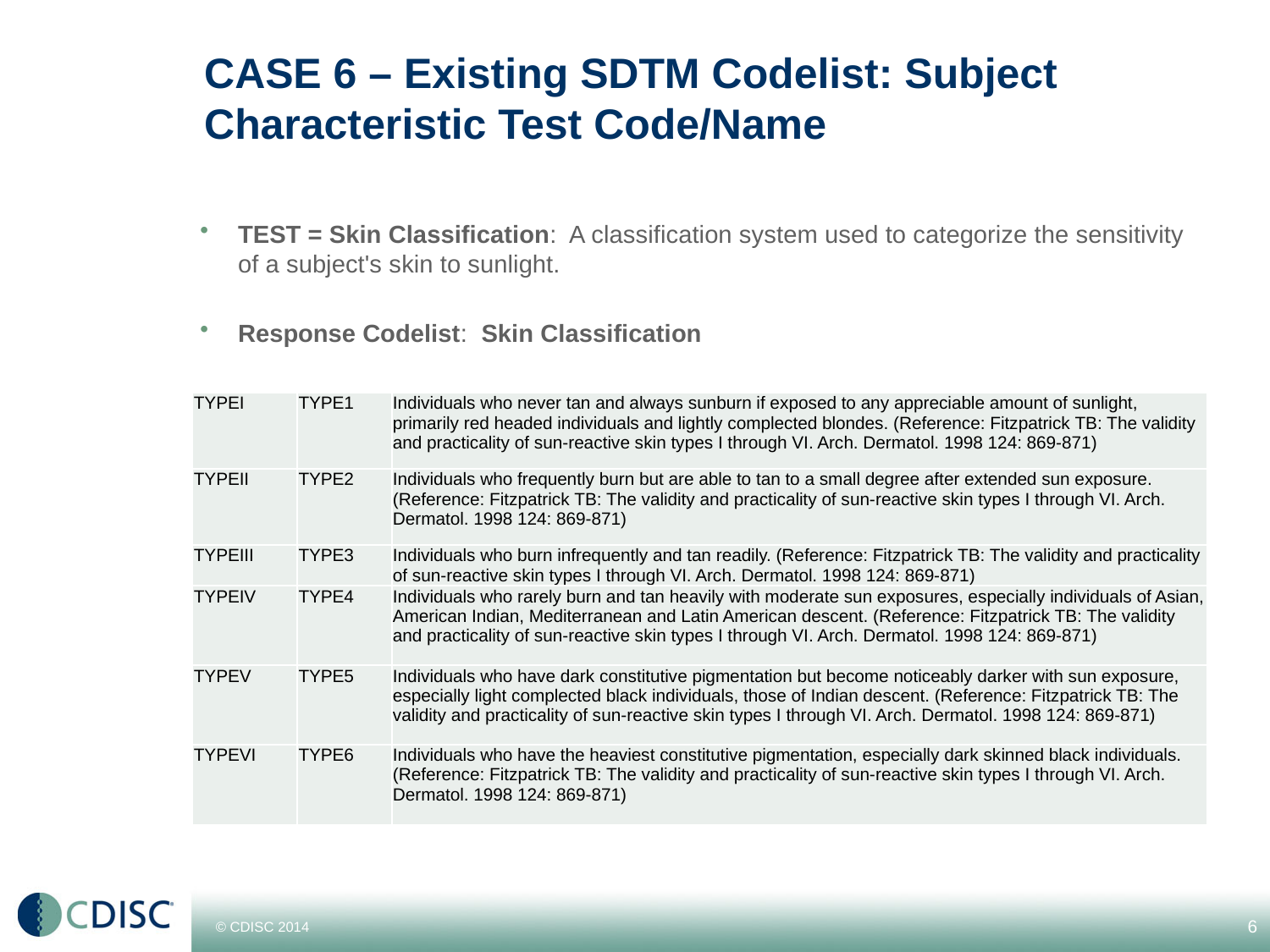

# CASE 6 – Existing SDTM Codelist: Subject Characteristic Test Code/Name

TEST = Skin Classification:  A classification system used to categorize the sensitivity of a subject's skin to sunlight.

Response Codelist:  Skin Classification

| TYPEI | TYPE1 | Individuals who never tan and always sunburn if exposed to any appreciable amount of sunlight, primarily red headed individuals and lightly complected blondes. (Reference: Fitzpatrick TB: The validity and practicality of sun-reactive skin types I through VI. Arch. Dermatol. 1998 124: 869-871) |
| --- | --- | --- |
| TYPEII | TYPE2 | Individuals who frequently burn but are able to tan to a small degree after extended sun exposure. (Reference: Fitzpatrick TB: The validity and practicality of sun-reactive skin types I through VI. Arch. Dermatol. 1998 124: 869-871) |
| TYPEIII | TYPE3 | Individuals who burn infrequently and tan readily. (Reference: Fitzpatrick TB: The validity and practicality of sun-reactive skin types I through VI. Arch. Dermatol. 1998 124: 869-871) |
| TYPEIV | TYPE4 | Individuals who rarely burn and tan heavily with moderate sun exposures, especially individuals of Asian, American Indian, Mediterranean and Latin American descent. (Reference: Fitzpatrick TB: The validity and practicality of sun-reactive skin types I through VI. Arch. Dermatol. 1998 124: 869-871) |
| TYPEV | TYPE5 | Individuals who have dark constitutive pigmentation but become noticeably darker with sun exposure, especially light complected black individuals, those of Indian descent. (Reference: Fitzpatrick TB: The validity and practicality of sun-reactive skin types I through VI. Arch. Dermatol. 1998 124: 869-871) |
| TYPEVI | TYPE6 | Individuals who have the heaviest constitutive pigmentation, especially dark skinned black individuals. (Reference: Fitzpatrick TB: The validity and practicality of sun-reactive skin types I through VI. Arch. Dermatol. 1998 124: 869-871) |
6